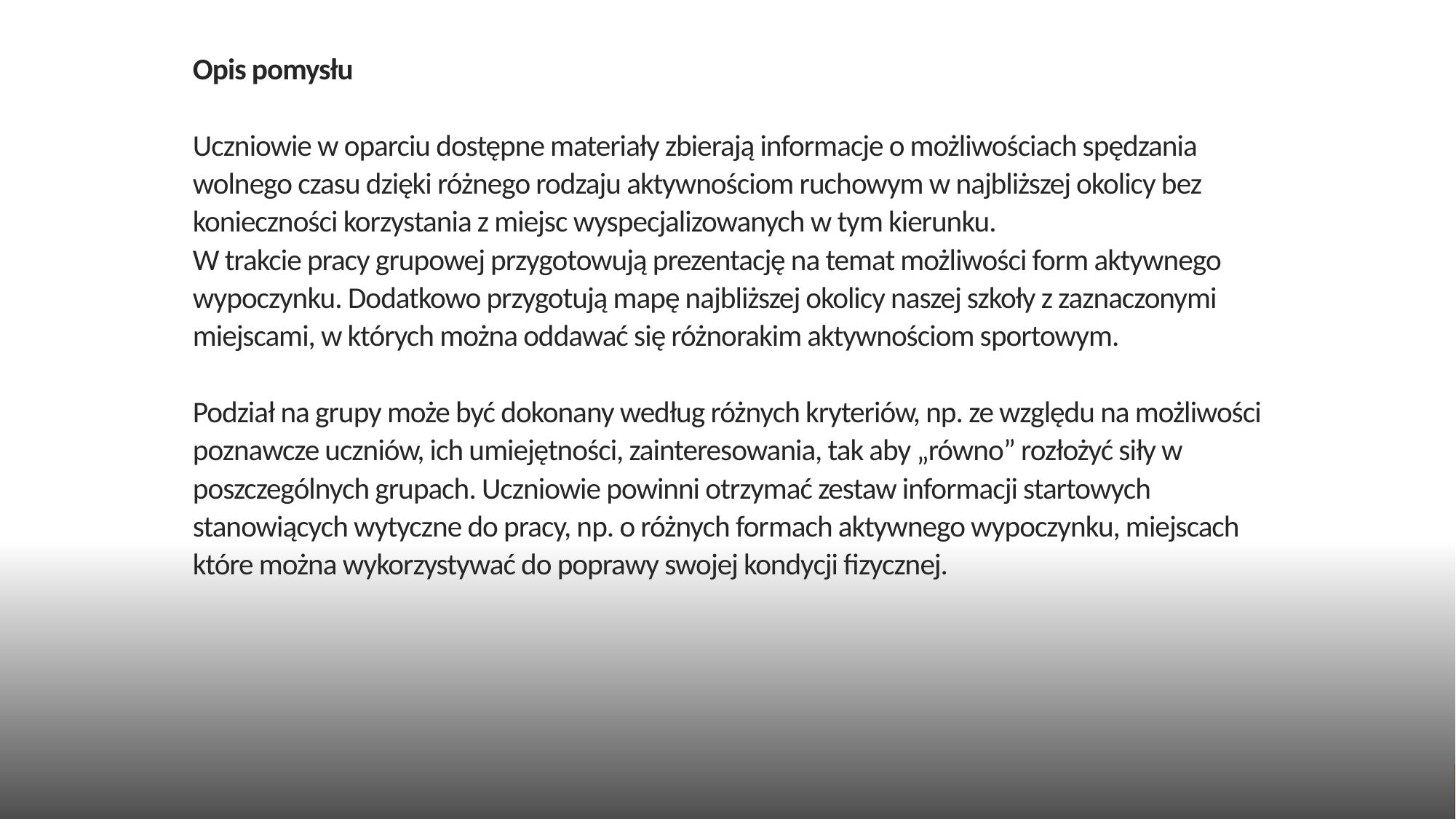

Opis pomysłu
Uczniowie w oparciu dostępne materiały zbierają informacje o rodzajach peruk, z jakich materiałów są wykonane, w jaki sposób należy dbać o peruki
W trakcie pracy grupowej przygotowują prezentację na temat peruk i ich przeznaczenia.
W ramach pracy grupowej opracowują prezentacje pokazującą wykorzystanie peruk na różne okazje oraz poznają metody pracy perukarza, a przede wszystkim poznają czym zajmuje się perukarz
Podział na grupy może być dokonany według różnych kryteriów, np. ze względu na możliwości poznawcze uczniów, ich umiejętności, zainteresowania, tak aby „równo” rozłożyć siły w poszczególnych grupach. Uczniowie powinni otrzymać zestaw informacji startowych stanowiących wytyczne do pracy, np. z czego wykonuje się peruki, na jakie okazje, kto korzysta z peruk.
# Opis pomysłu Uczniowie w oparciu dostępne materiały zbierają informacje o możliwościach spędzania wolnego czasu dzięki różnego rodzaju aktywnościom ruchowym w najbliższej okolicy bez konieczności korzystania z miejsc wyspecjalizowanych w tym kierunku. W trakcie pracy grupowej przygotowują prezentację na temat możliwości form aktywnego wypoczynku. Dodatkowo przygotują mapę najbliższej okolicy naszej szkoły z zaznaczonymi miejscami, w których można oddawać się różnorakim aktywnościom sportowym. Podział na grupy może być dokonany według różnych kryteriów, np. ze względu na możliwości poznawcze uczniów, ich umiejętności, zainteresowania, tak aby „równo” rozłożyć siły w poszczególnych grupach. Uczniowie powinni otrzymać zestaw informacji startowych stanowiących wytyczne do pracy, np. o różnych formach aktywnego wypoczynku, miejscach które można wykorzystywać do poprawy swojej kondycji fizycznej.